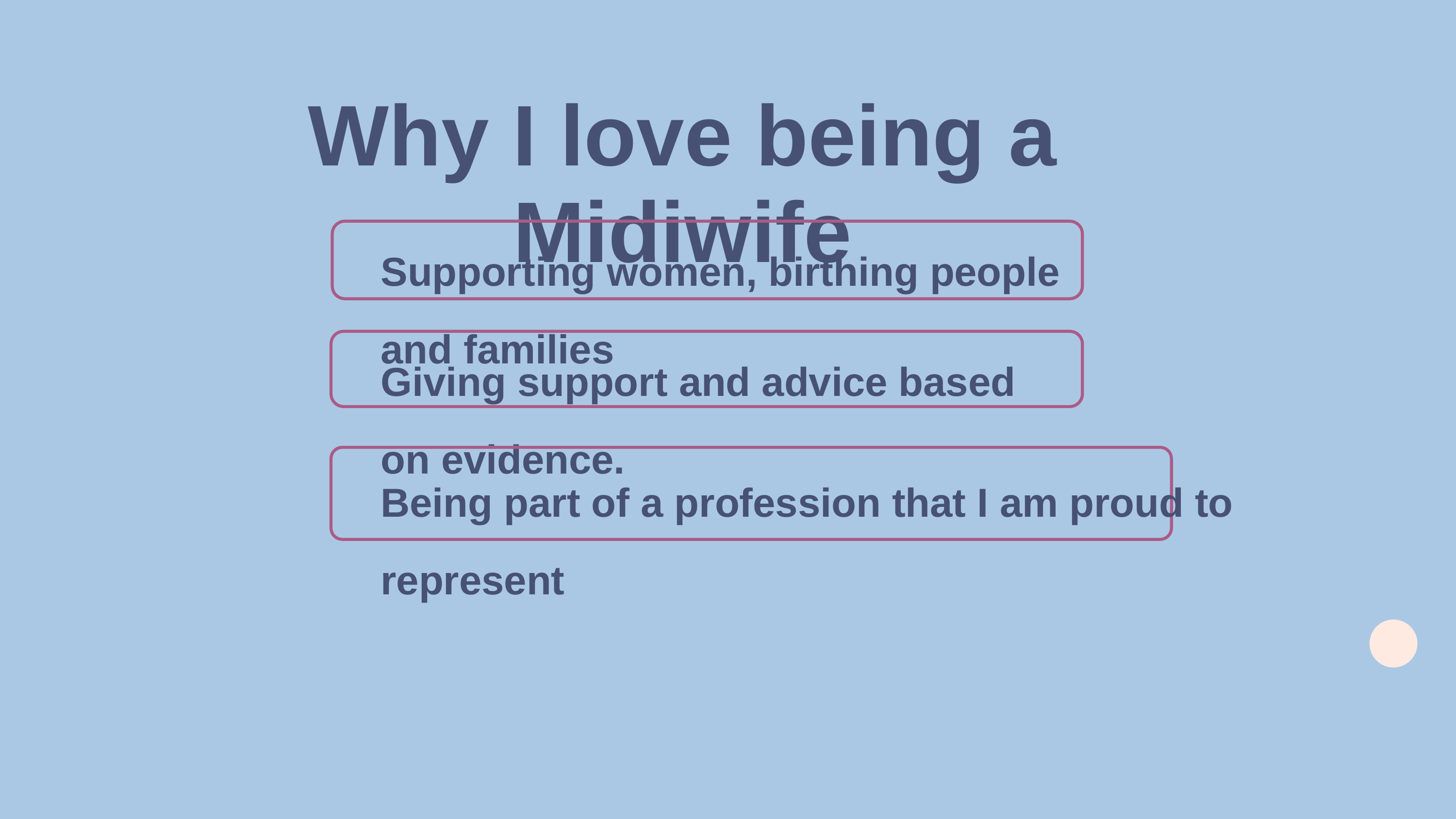

Why I love being a Midiwife
Supporting women, birthing people and families

Giving support and advice based on evidence.

Being part of a profession that I am proud to represent